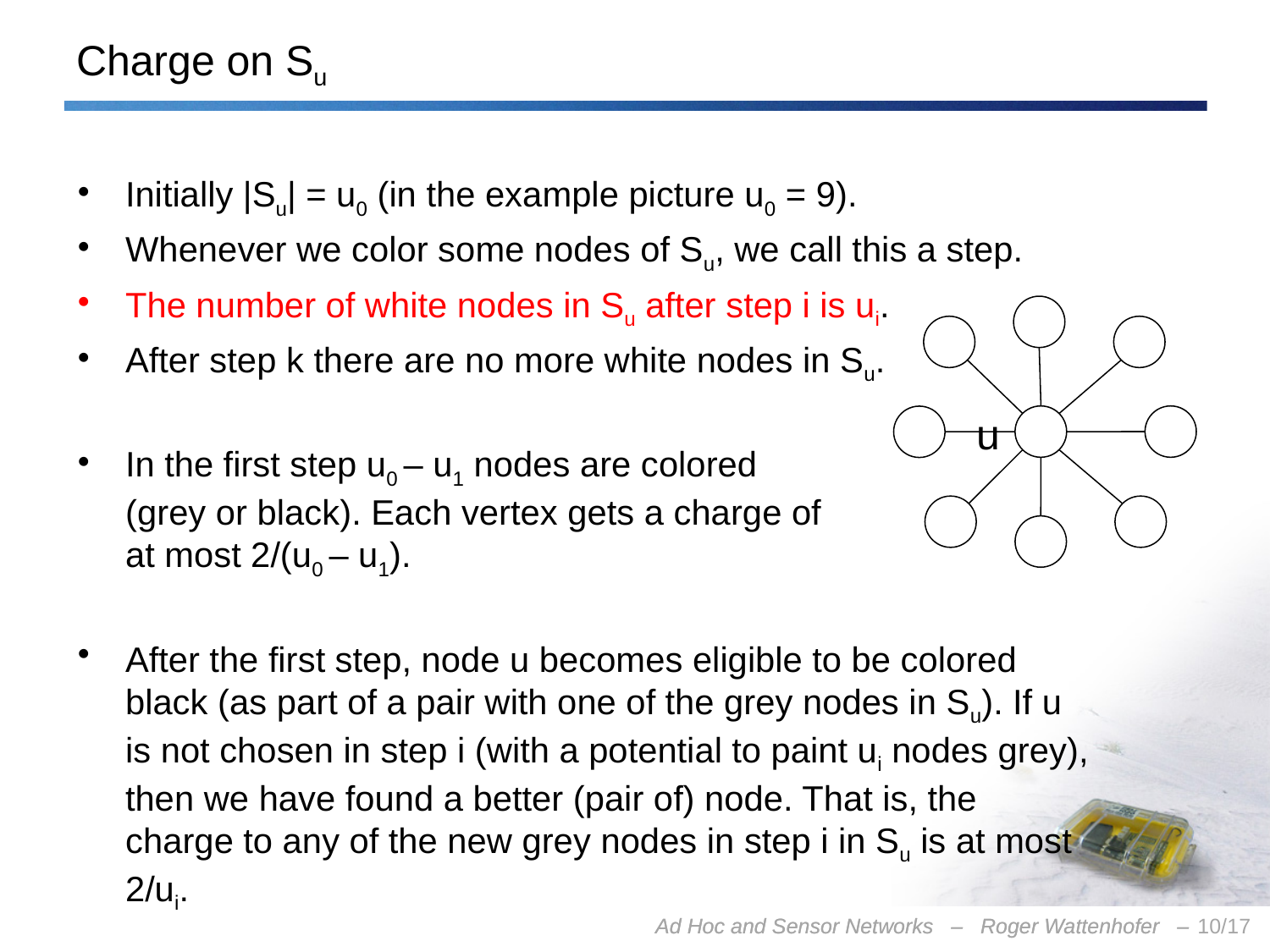

# Charge on Su

Initially |Su| = u0 (in the example picture u0 = 9).
Whenever we color some nodes of Su, we call this a step.
The number of white nodes in Su after step i is ui.
After step k there are no more white nodes in Su.

In the first step u0 – u1 nodes are colored
(grey or black). Each vertex gets a charge of
at most 2/(u0 – u1).

After the first step, node u becomes eligible to be colored black (as part of a pair with one of the grey nodes in Su). If u is not chosen in step i (with a potential to paint ui nodes grey), then we have found a better (pair of) node. That is, the charge to any of the new grey nodes in step i in Su is at most 2/ui.

u